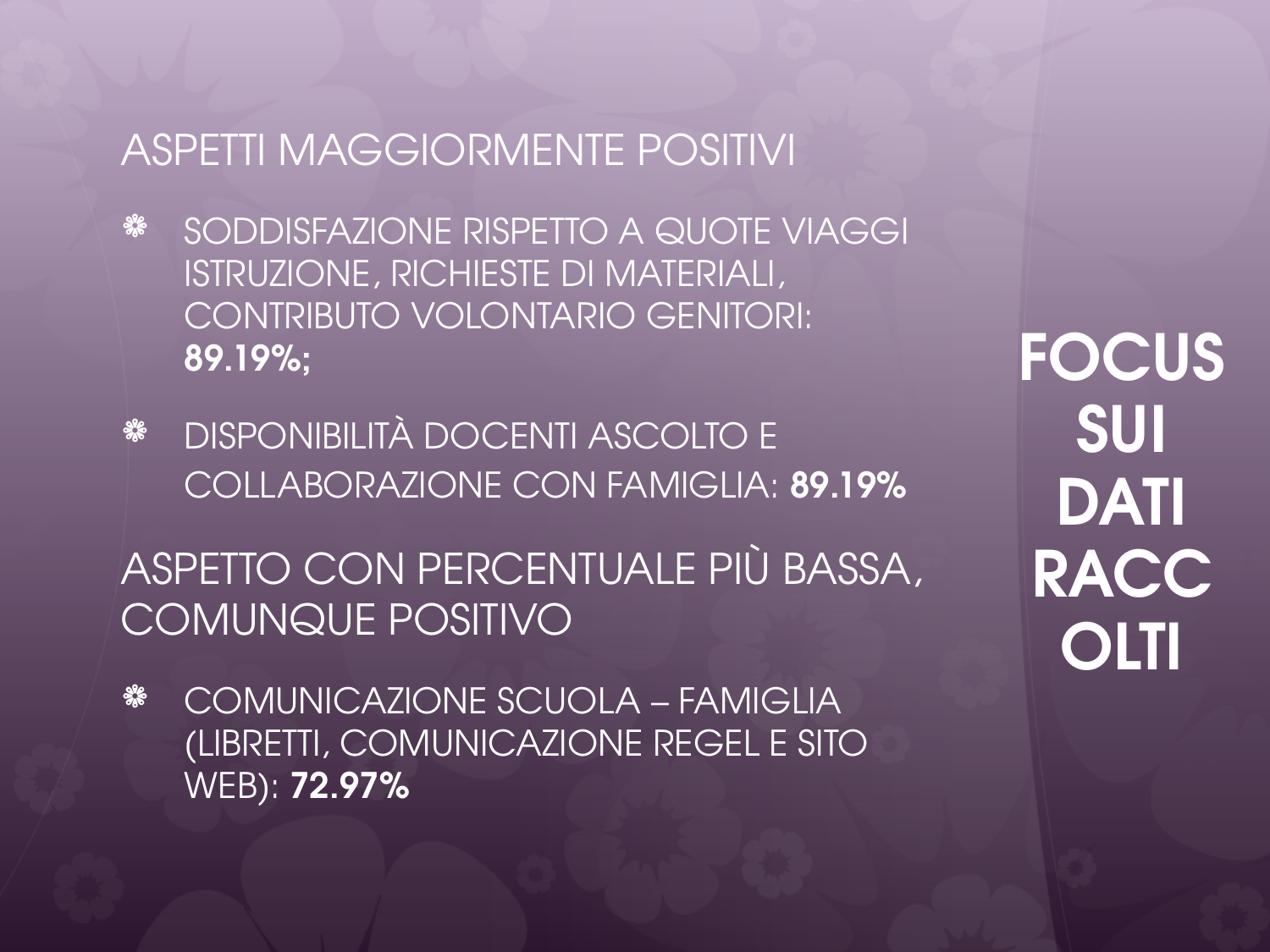

ASPETTI MAGGIORMENTE POSITIVI
Soddisfazione rispetto a quote viaggi istruzione, richieste di materiali, contributo volontario genitori: 89.19%;
Disponibilità docenti ascolto e collaborazione con famiglia: 89.19%
ASPETTO CON PERCENTUALE PIù BASSA, COMUNQUE POSITIVO
Comunicazione scuola – famiglia (libretti, comunicazione Regel e sito web): 72.97%
# FOCUS SUI DATI RACCOLTI